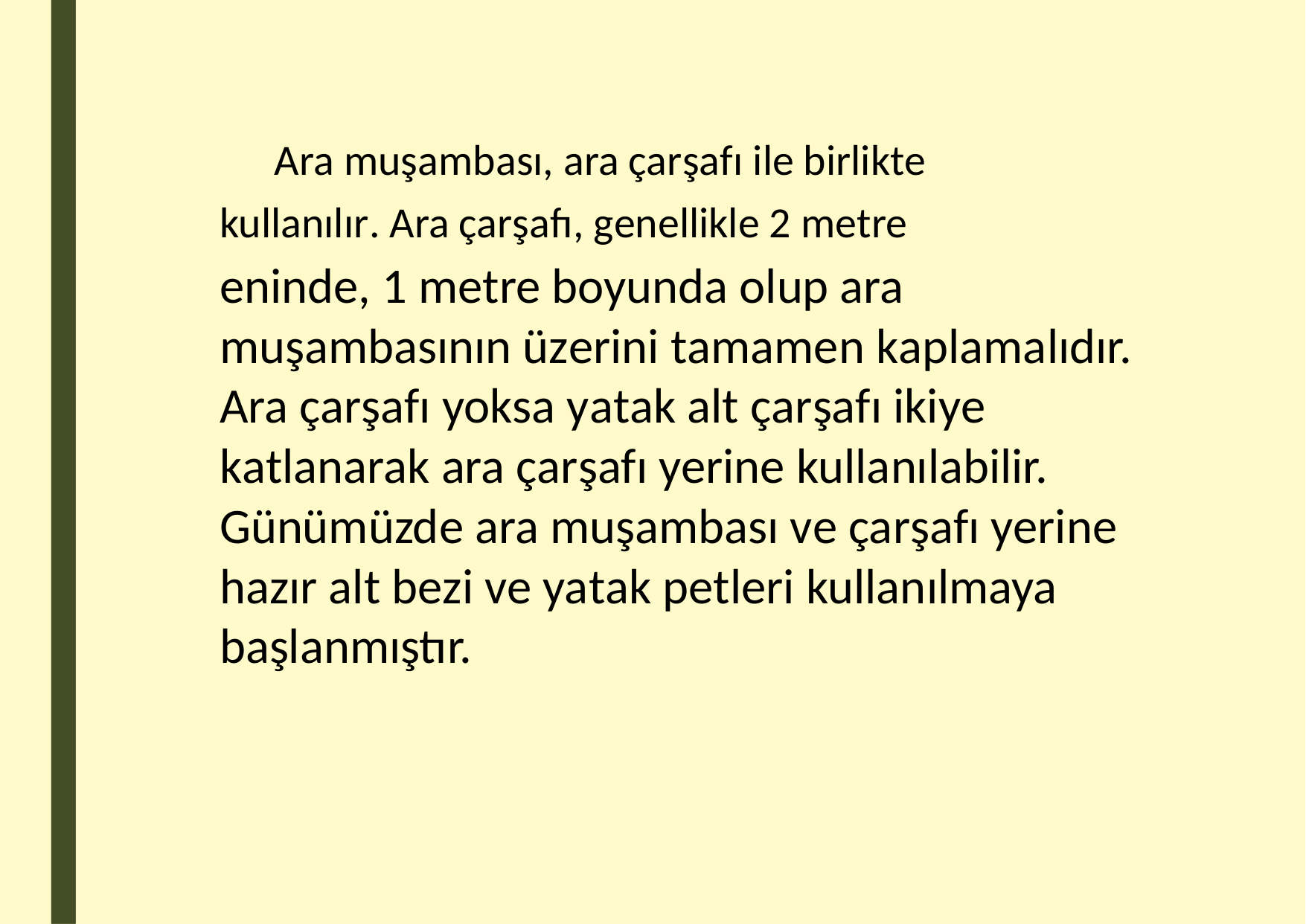

Ara muşambası, ara çarşafı ile birlikte
kullanılır. Ara çarşafı, genellikle 2 metre
eninde, 1 metre boyunda olup ara muşambasının üzerini tamamen kaplamalıdır. Ara çarşafı yoksa yatak alt çarşafı ikiye katlanarak ara çarşafı yerine kullanılabilir. Günümüzde ara muşambası ve çarşafı yerine hazır alt bezi ve yatak petleri kullanılmaya başlanmıştır.